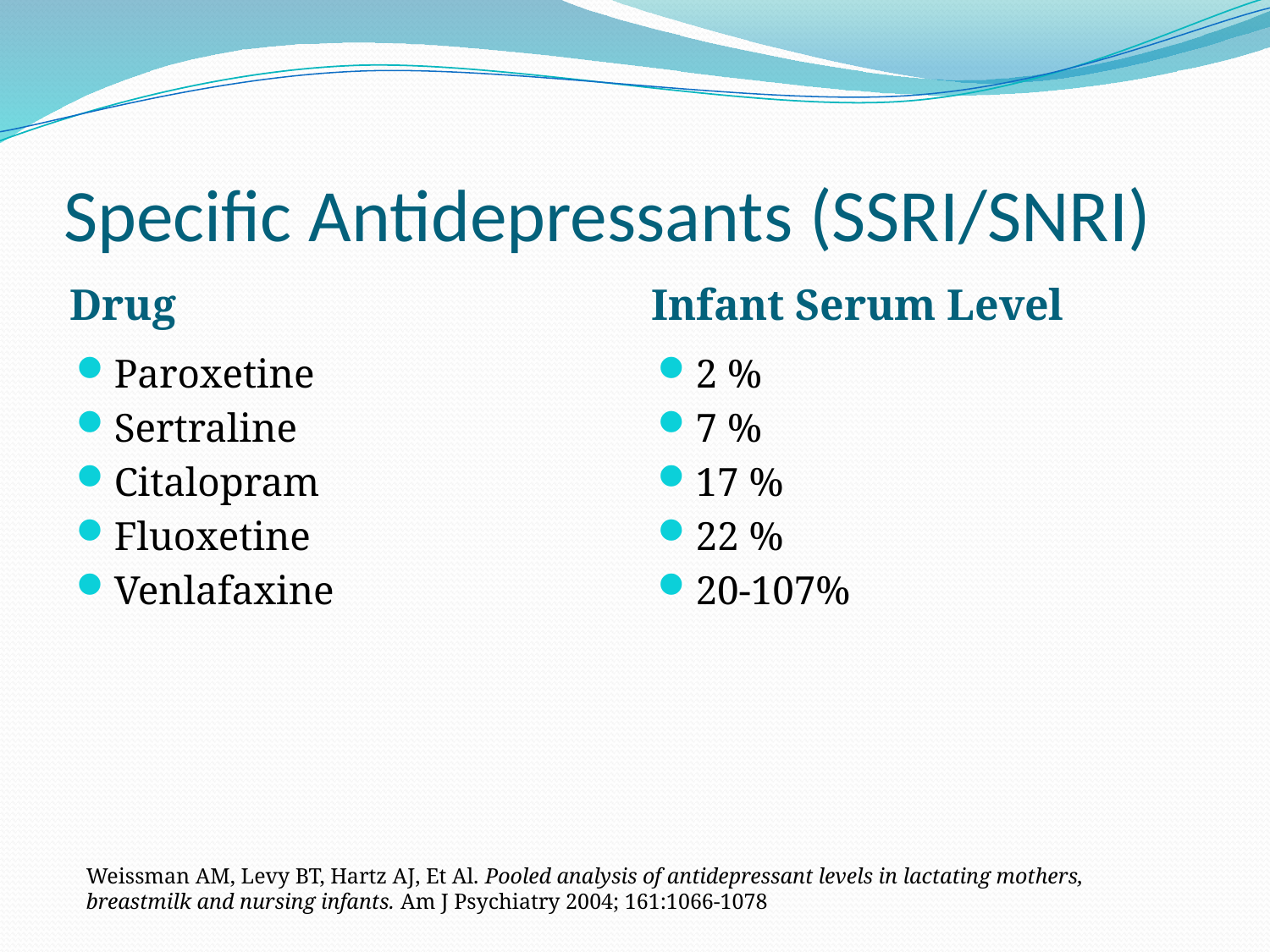

# Specific Antidepressants (SSRI/SNRI)
Drug
Infant Serum Level
Paroxetine
Sertraline
Citalopram
Fluoxetine
Venlafaxine
2 %
7 %
17 %
22 %
20-107%
Weissman AM, Levy BT, Hartz AJ, Et Al. Pooled analysis of antidepressant levels in lactating mothers, breastmilk and nursing infants. Am J Psychiatry 2004; 161:1066-1078